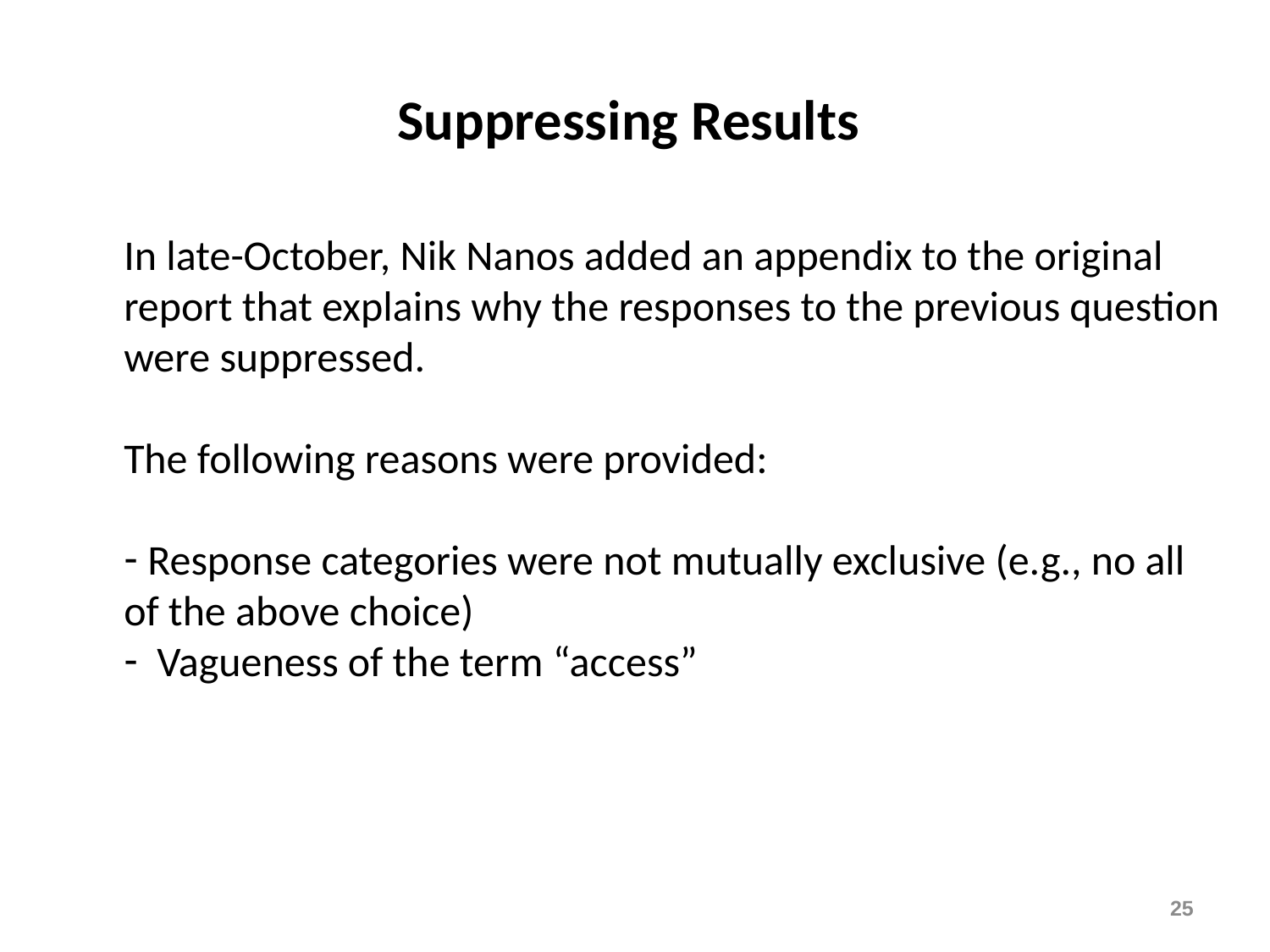

# Suppressing Results

In late-October, Nik Nanos added an appendix to the original report that explains why the responses to the previous question were suppressed.

The following reasons were provided:

 Response categories were not mutually exclusive (e.g., no all of the above choice)
  Vagueness of the term “access”

25